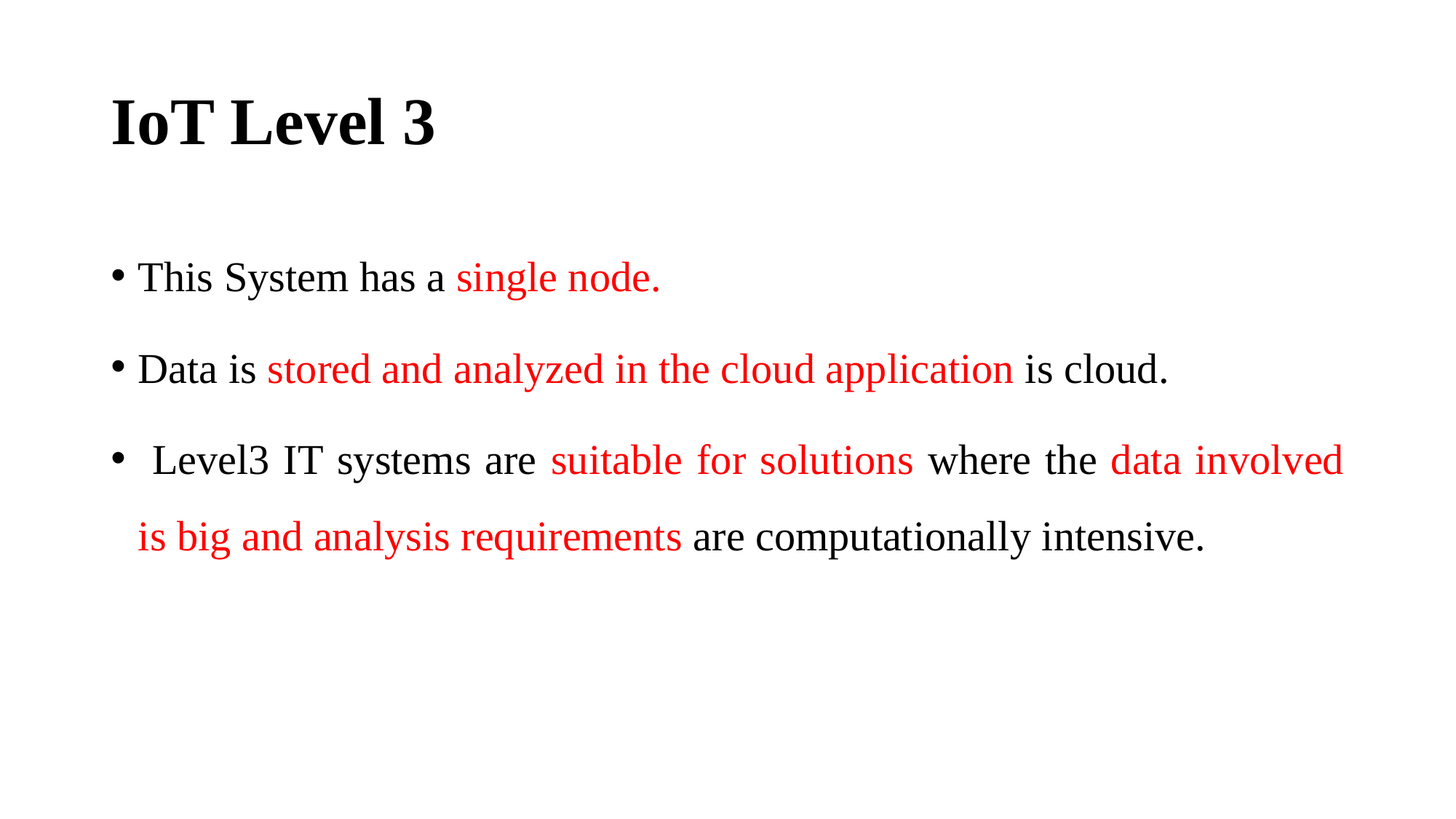

# IoT Level 3
This System has a single node.
Data is stored and analyzed in the cloud application is cloud.
 Level3 IT systems are suitable for solutions where the data involved is big and analysis requirements are computationally intensive.